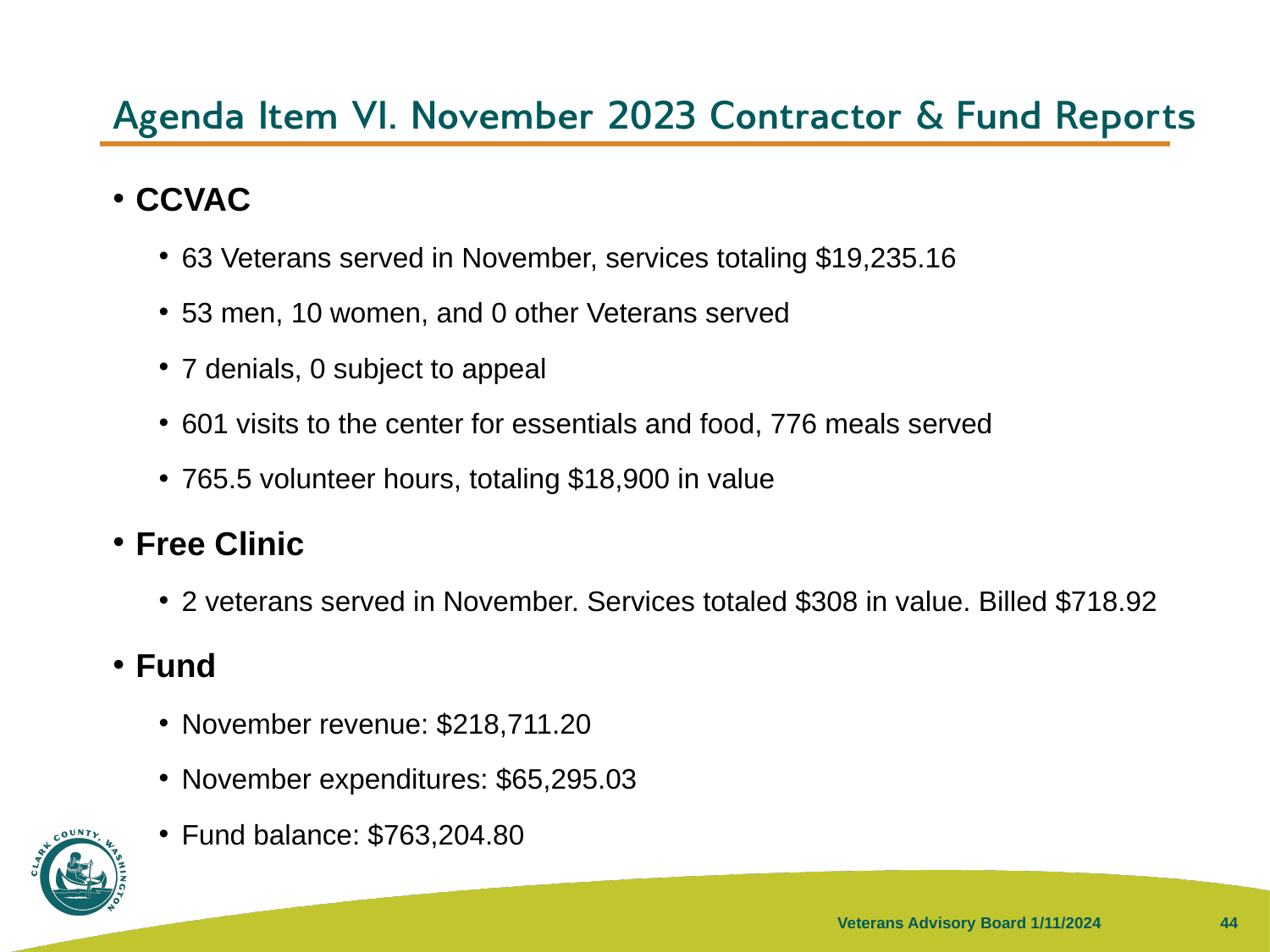

# Agenda Item VI. November 2023 Contractor & Fund Reports
CCVAC
63 Veterans served in November, services totaling $19,235.16
53 men, 10 women, and 0 other Veterans served
7 denials, 0 subject to appeal
601 visits to the center for essentials and food, 776 meals served
765.5 volunteer hours, totaling $18,900 in value
Free Clinic
2 veterans served in November. Services totaled $308 in value. Billed $718.92
Fund
November revenue: $218,711.20
November expenditures: $65,295.03
Fund balance: $763,204.80
Veterans Advisory Board 1/11/2024
44